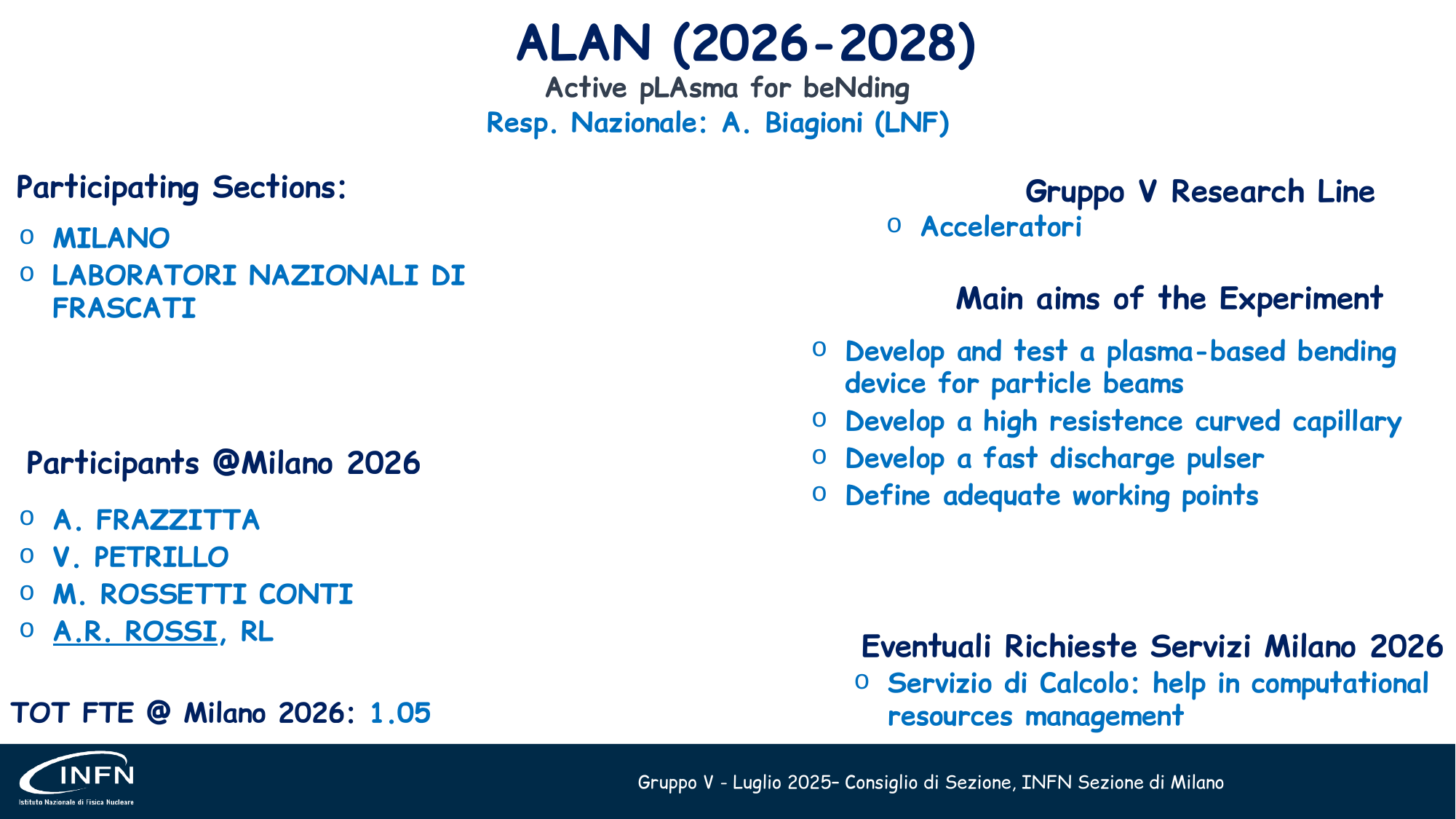

# ALAN (2026-2028)
Active pLAsma for beNding
Resp. Nazionale: A. Biagioni (LNF)
Participating Sections:

Gruppo V Research Line

Acceleratori
MILANO
LABORATORI NAZIONALI DI FRASCATI

Main aims of the Experiment

Develop and test a plasma-based bending device for particle beams
Develop a high resistence curved capillary
Develop a fast discharge pulser
Define adequate working points

Participants @Milano 2026

A. FRAZZITTA
V. PETRILLO
M. ROSSETTI CONTI
A.R. ROSSI, RL

Eventuali Richieste Servizi Milano 2026

Servizio di Calcolo: help in computational resources management

TOT FTE @ Milano 2026: 1.05